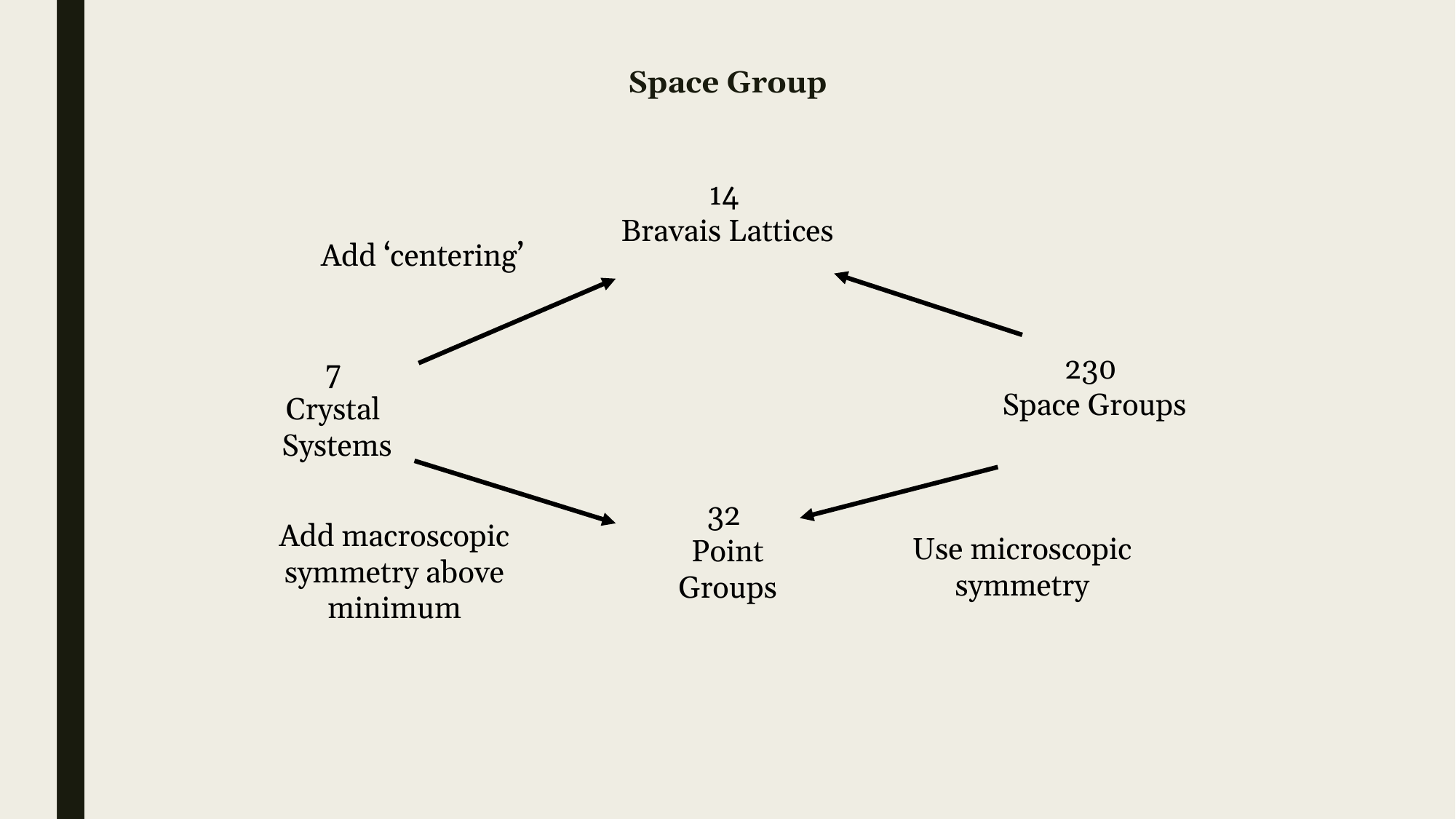

Space Group
14
Bravais Lattices
Add ‘centering’
230
Space Groups
7
Crystal
Systems
32
Point
Groups
Add macroscopic symmetry above minimum
Use microscopic symmetry